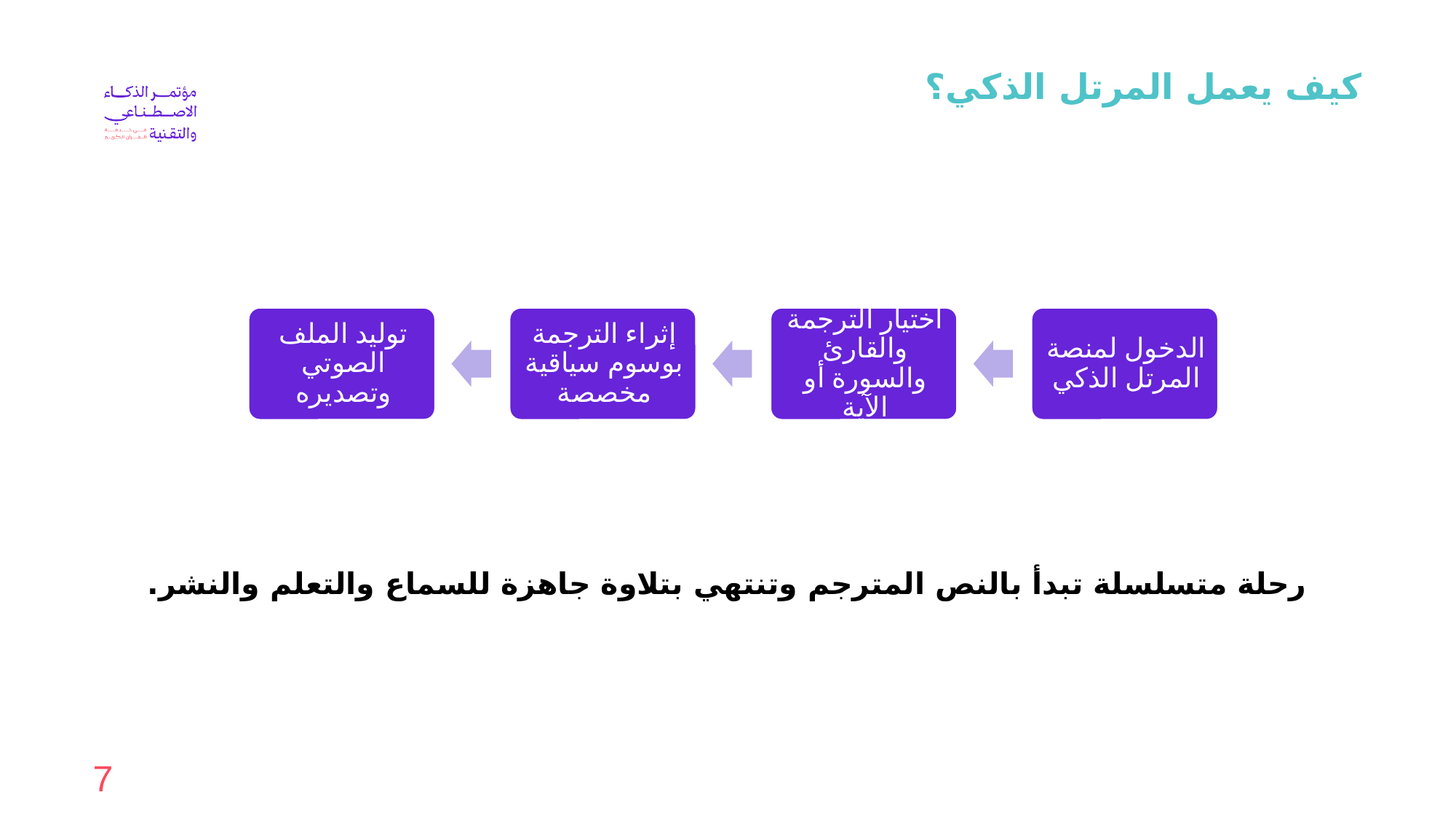

كيف يعمل المرتل الذكي؟
الدخول لمنصة المرتل الذكي

اختيار الترجمة والقارئ والسورة أو الآية

إثراء الترجمة بوسوم سياقية مخصصة

توليد الملف الصوتي وتصديره
رحلة متسلسلة تبدأ بالنص المترجم وتنتهي بتلاوة جاهزة للسماع والتعلم والنشر.